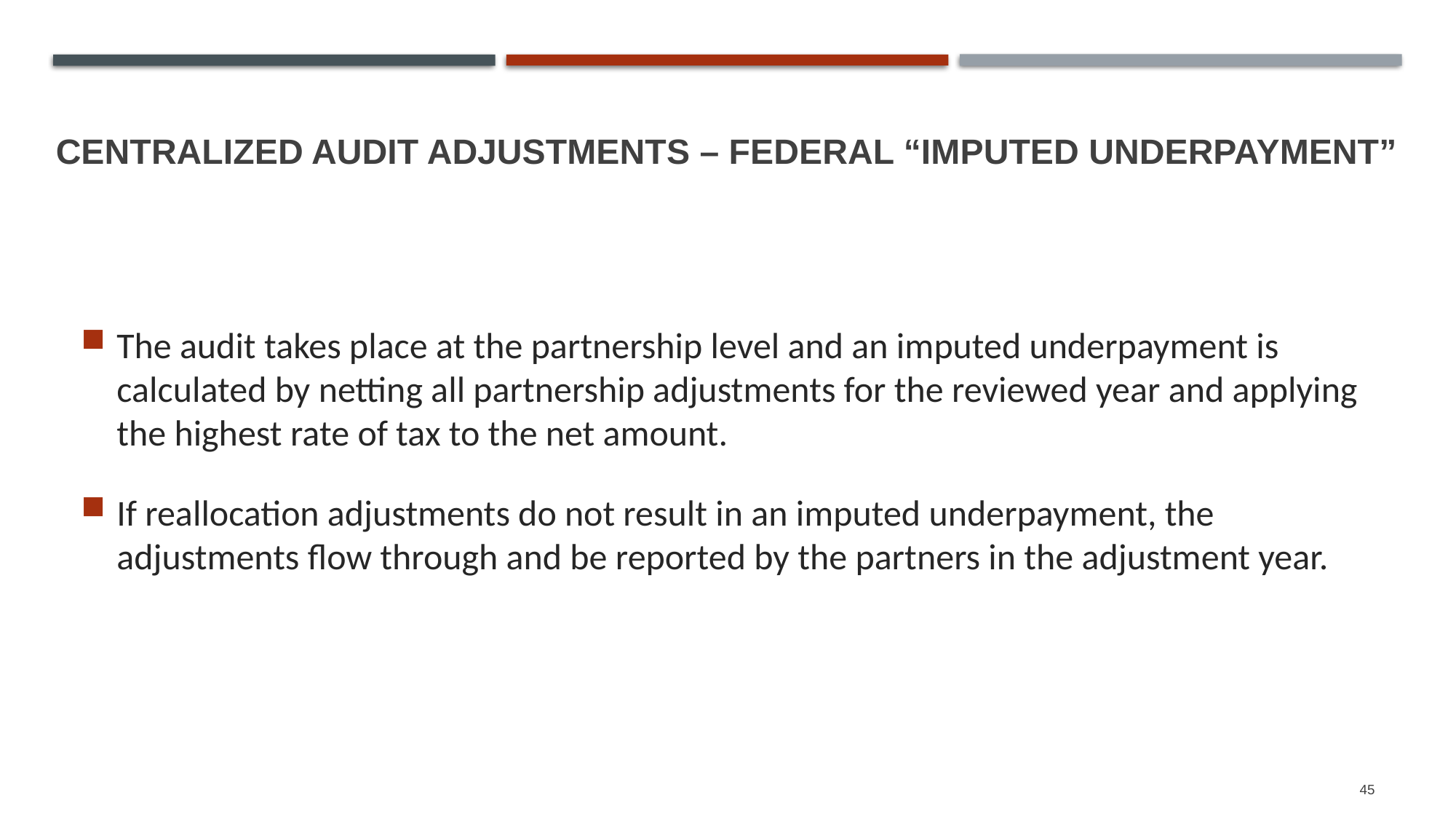

# Centralized Audit Adjustments – Federal “Imputed Underpayment”
The audit takes place at the partnership level and an imputed underpayment is calculated by netting all partnership adjustments for the reviewed year and applying the highest rate of tax to the net amount.
If reallocation adjustments do not result in an imputed underpayment, the adjustments flow through and be reported by the partners in the adjustment year.

45